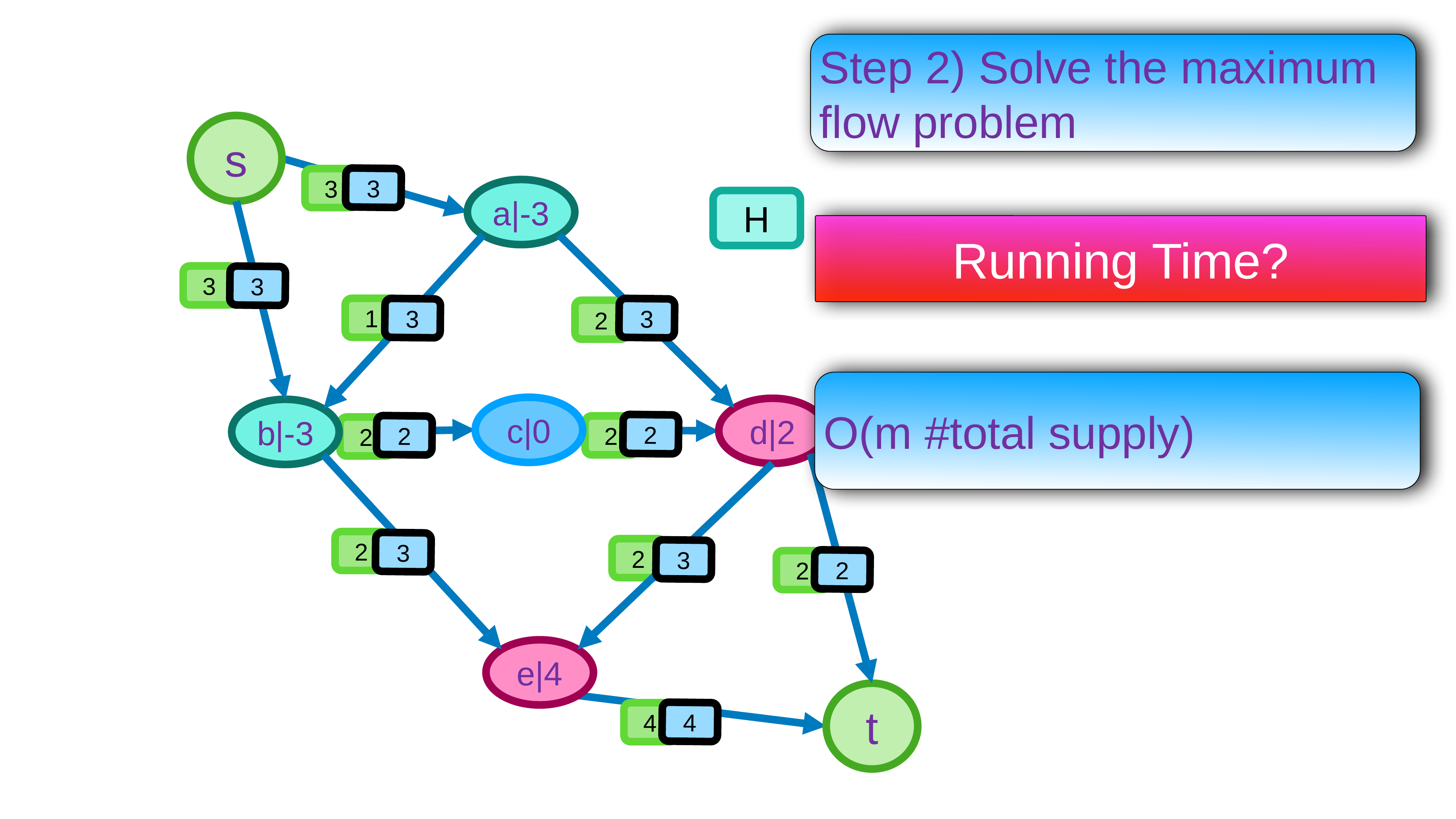

Step 2) Solve the maximum flow problem
s
a|-3
3
3
H
Running Time?
3
3
1
3
3
2
O(m #total supply)
c|0
d|2
b|-3
2
2
2
2
2
3
2
3
2
2
e|4
t
4
4